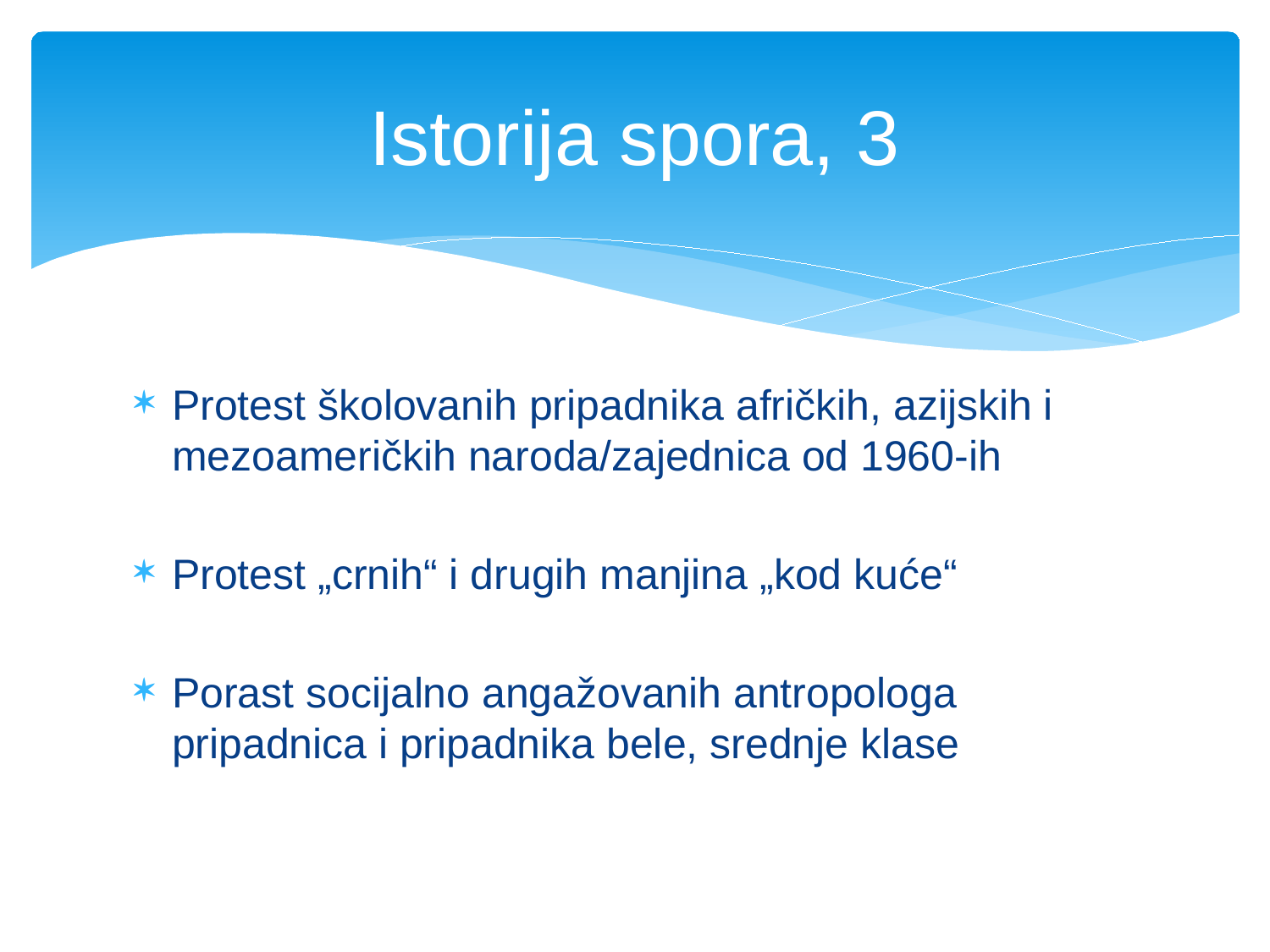

# Istorija spora, 3
Protest školovanih pripadnika afričkih, azijskih i mezoameričkih naroda/zajednica od 1960-ih

Protest „crnih“ i drugih manjina „kod kuće“

Porast socijalno angažovanih antropologa pripadnica i pripadnika bele, srednje klase